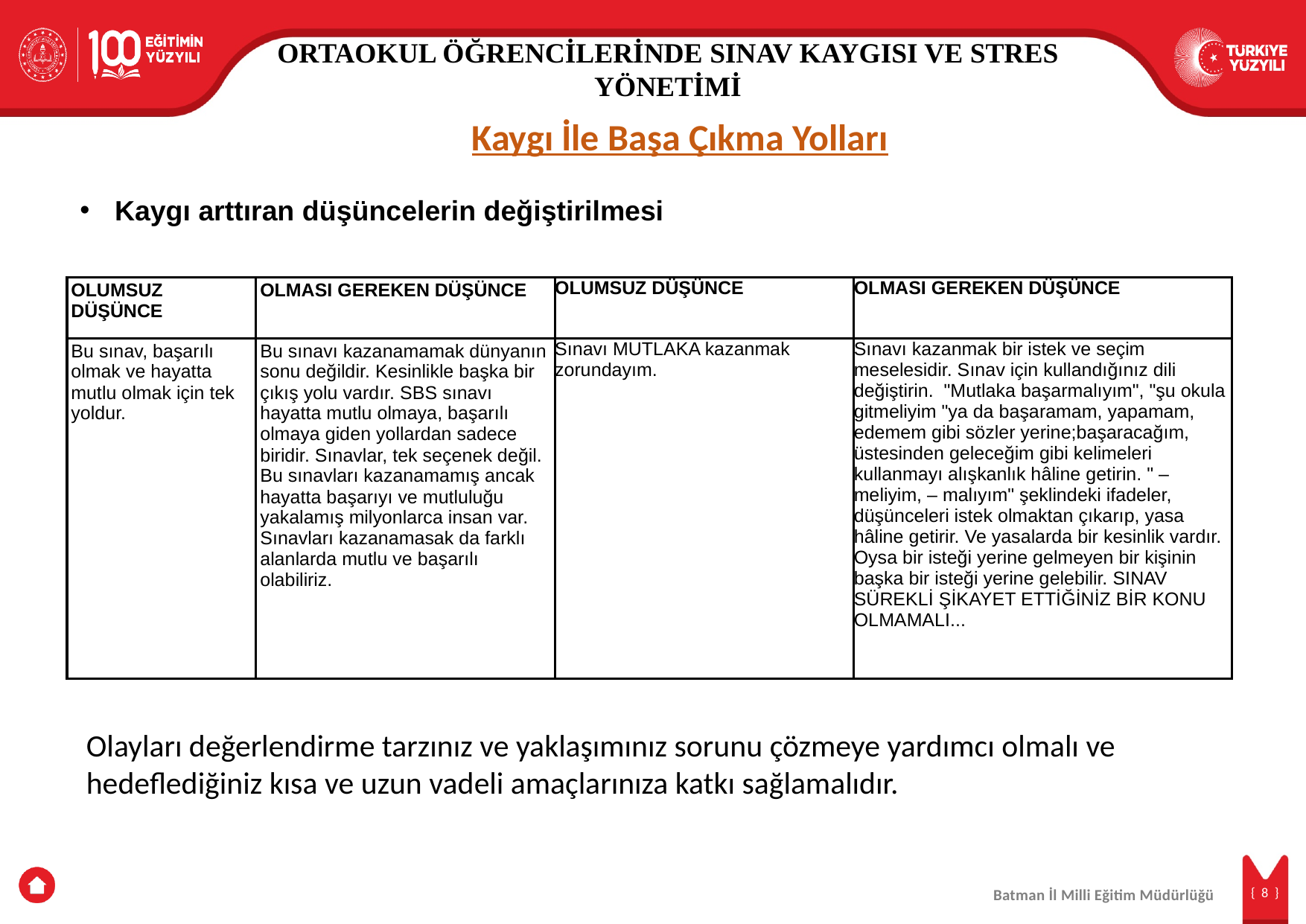

ORTAOKUL ÖĞRENCİLERİNDE SINAV KAYGISI VE STRES YÖNETİMİ
Kaygı İle Başa Çıkma Yolları

Kaygı arttıran düşüncelerin değiştirilmesi
| OLUMSUZ DÜŞÜNCE | OLMASI GEREKEN DÜŞÜNCE | OLUMSUZ DÜŞÜNCE | OLMASI GEREKEN DÜŞÜNCE |
| --- | --- | --- | --- |
| Bu sınav, başarılı olmak ve hayatta mutlu olmak için tek yoldur. | Bu sınavı kazanamamak dünyanın sonu değildir. Kesinlikle başka bir çıkış yolu vardır. SBS sınavı hayatta mutlu olmaya, başarılı olmaya giden yollardan sadece biridir. Sınavlar, tek seçenek değil. Bu sınavları kazanamamış ancak hayatta başarıyı ve mutluluğu yakalamış milyonlarca insan var. Sınavları kazanamasak da farklı alanlarda mutlu ve başarılı olabiliriz. | Sınavı MUTLAKA kazanmak zorundayım. | Sınavı kazanmak bir istek ve seçim meselesidir. Sınav için kullandığınız dili değiştirin.  "Mutlaka başarmalıyım", "şu okula gitmeliyim "ya da başaramam, yapamam, edemem gibi sözler yerine;başaracağım, üstesinden geleceğim gibi kelimeleri kullanmayı alışkanlık hâline getirin. " –meliyim, – malıyım" şeklindeki ifadeler, düşünceleri istek olmaktan çıkarıp, yasa hâline getirir. Ve yasalarda bir kesinlik vardır. Oysa bir isteği yerine gelmeyen bir kişinin başka bir isteği yerine gelebilir. SINAV SÜREKLİ ŞİKAYET ETTİĞİNİZ BİR KONU OLMAMALI... |
Olayları değerlendirme tarzınız ve yaklaşımınız sorunu çözmeye yardımcı olmalı ve hedeflediğiniz kısa ve uzun vadeli amaçlarınıza katkı sağlamalıdır.